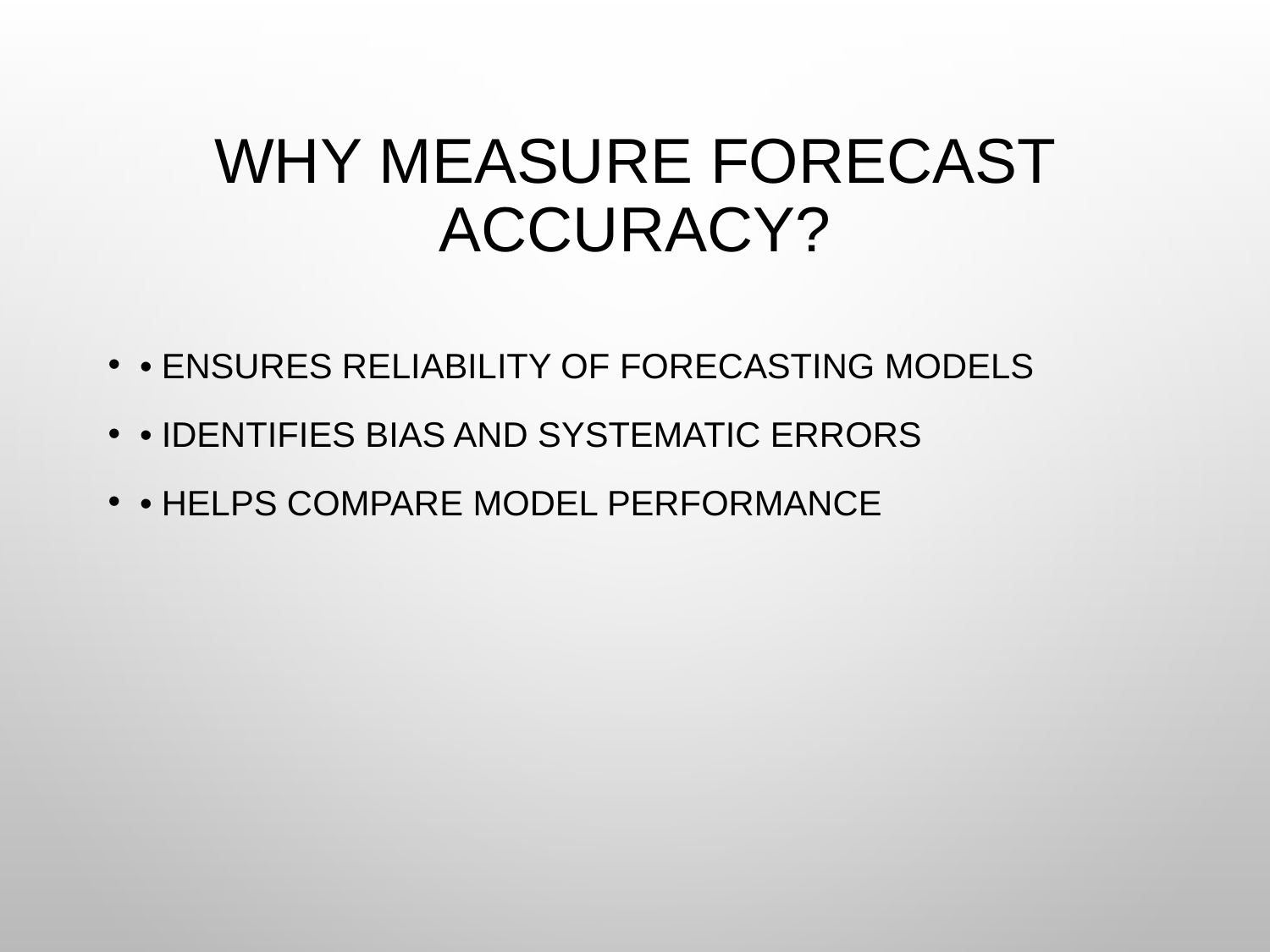

# Why Measure Forecast Accuracy?
• Ensures reliability of forecasting models
• Identifies bias and systematic errors
• Helps compare model performance